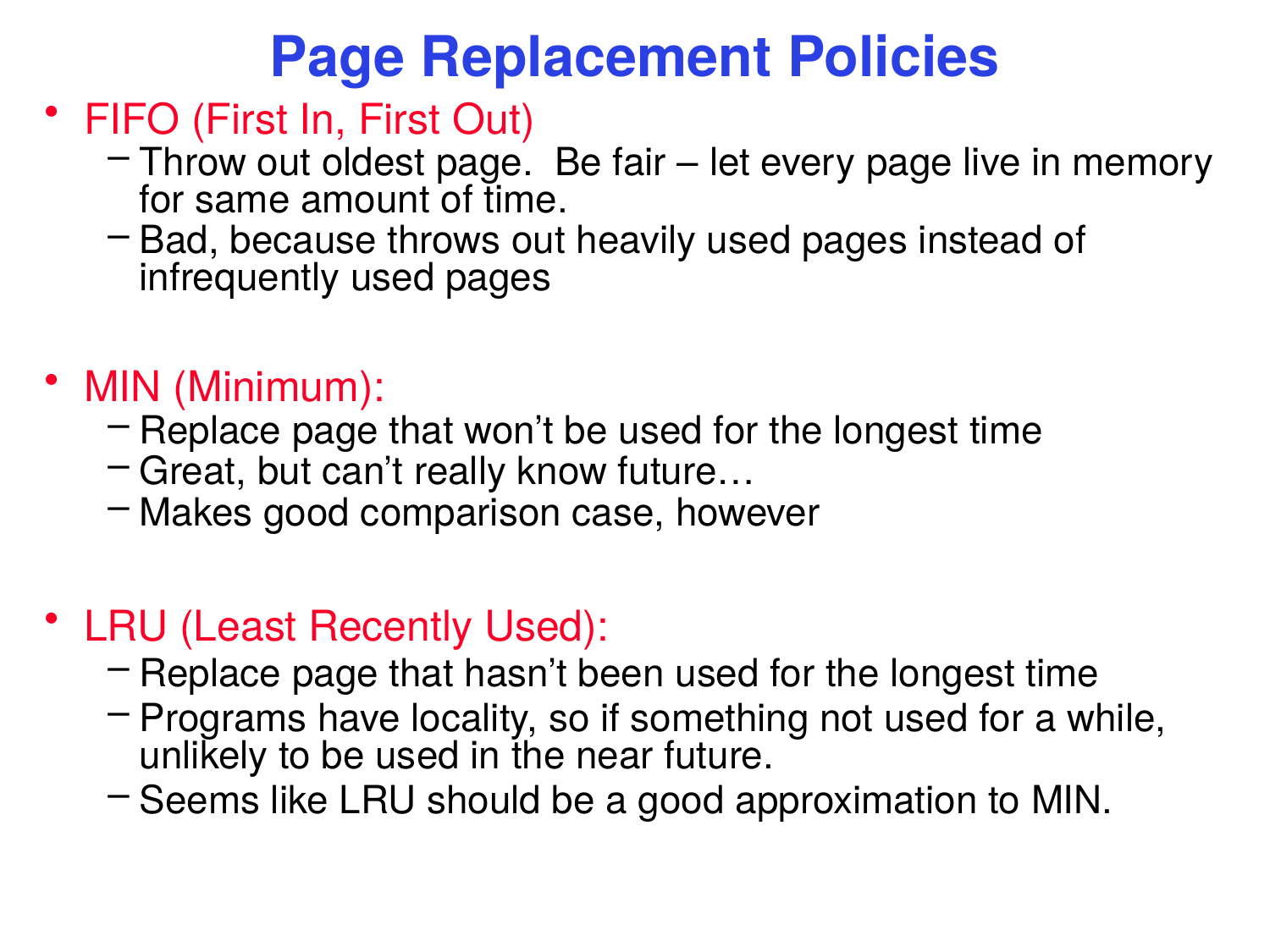

# Page Replacement Policies
FIFO (First In, First Out)
Throw out oldest page.  Be fair – let every page live in memory for same amount of time.
Bad, because throws out heavily used pages instead of infrequently used pages

MIN (Minimum):
Replace page that won’t be used for the longest time
Great, but can’t really know future…
Makes good comparison case, however

LRU (Least Recently Used):
Replace page that hasn’t been used for the longest time
Programs have locality, so if something not used for a while, unlikely to be used in the near future.
Seems like LRU should be a good approximation to MIN.